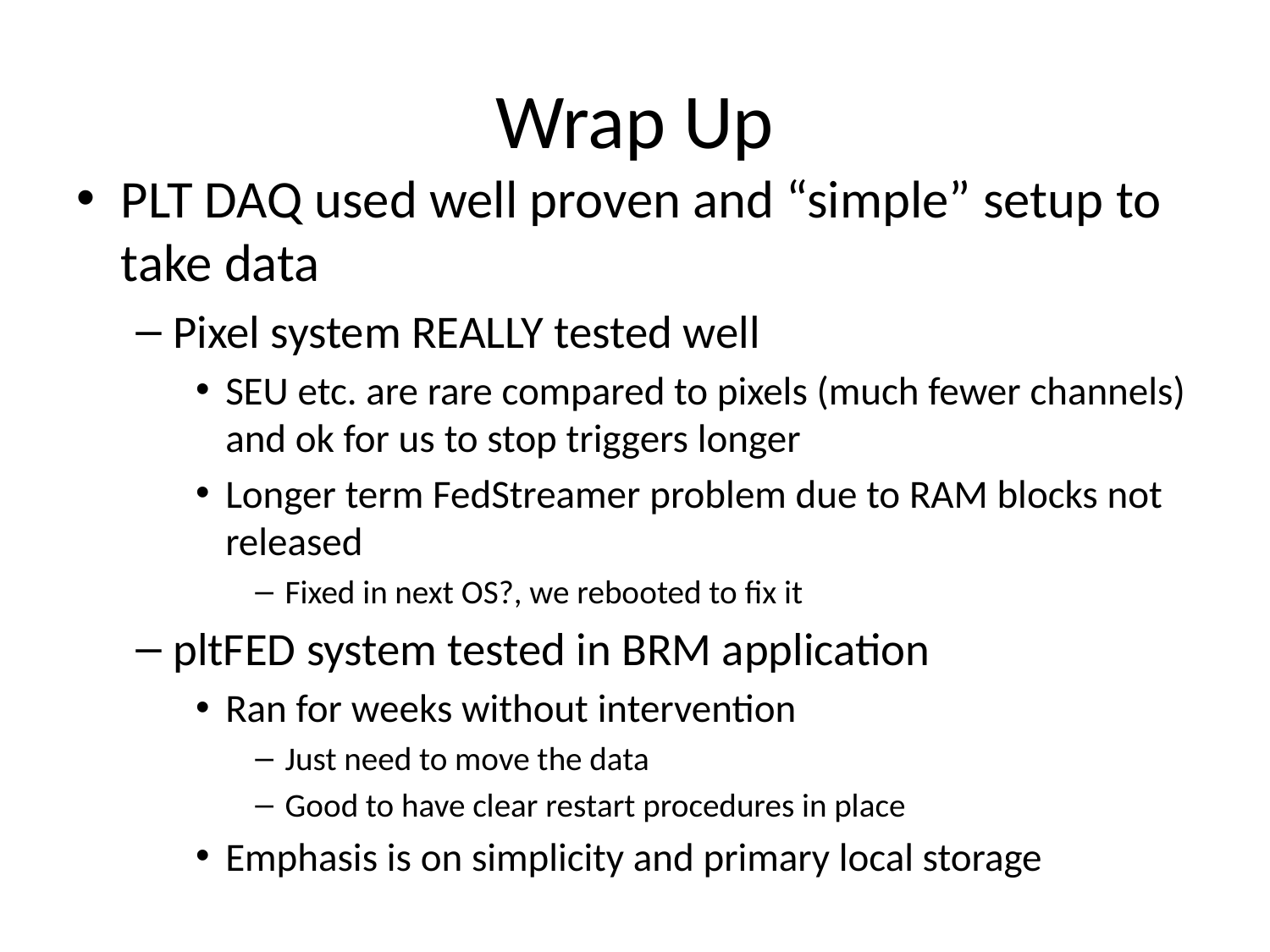

# Wrap Up
PLT DAQ used well proven and “simple” setup to take data
Pixel system REALLY tested well
SEU etc. are rare compared to pixels (much fewer channels) and ok for us to stop triggers longer
Longer term FedStreamer problem due to RAM blocks not released
Fixed in next OS?, we rebooted to fix it
pltFED system tested in BRM application
Ran for weeks without intervention
Just need to move the data
Good to have clear restart procedures in place
Emphasis is on simplicity and primary local storage